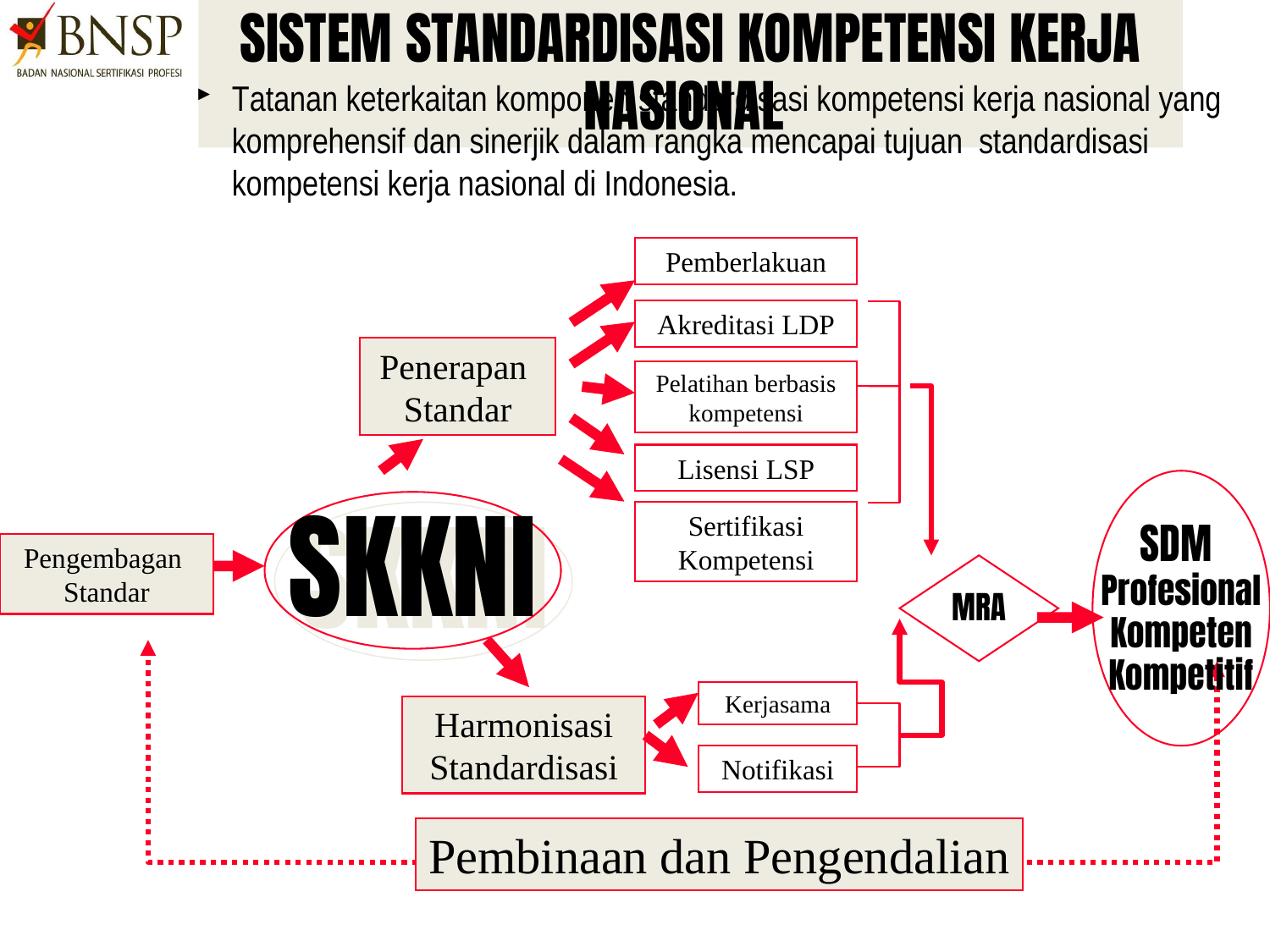

SISTEM STANDARDISASI KOMPETENSI KERJA NASIONAL
Tatanan keterkaitan komponen standardisasi kompetensi kerja nasional yang komprehensif dan sinerjik dalam rangka mencapai tujuan  standardisasi kompetensi kerja nasional di Indonesia.
Pemberlakuan

Akreditasi LDP

MRA
Penerapan
Standar

Pelatihan berbasis kompetensi

Lisensi LSP

Sertifikasi Kompetensi
SDM
Profesional
Kompeten
Kompetitif

SKKNI
Pengembagan
Standar

Pembinaan dan Pengendalian

Harmonisasi
Standardisasi
Kerjasama

Notifikasi